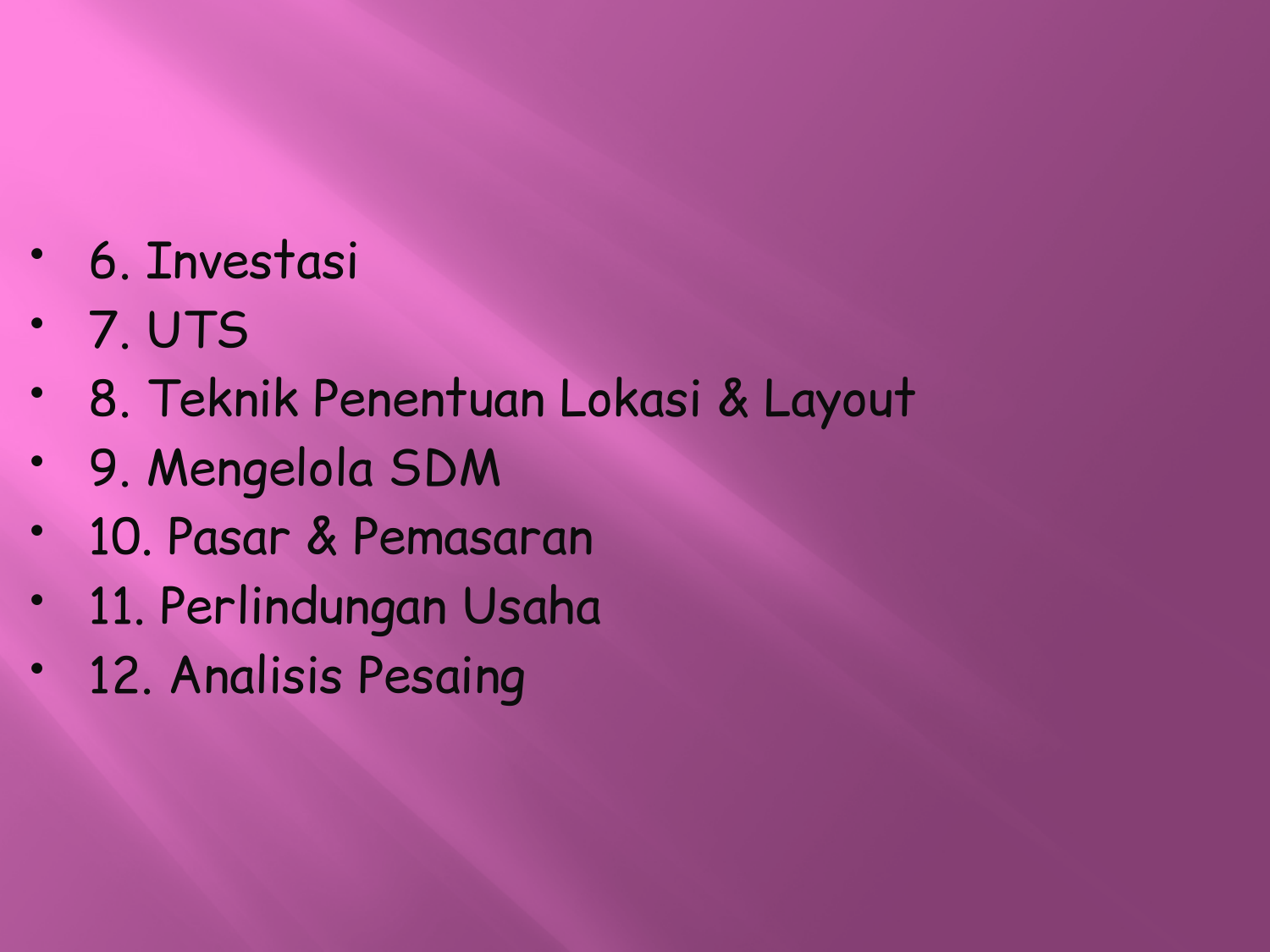

6. Investasi
7. UTS
8. Teknik Penentuan Lokasi & Layout
9. Mengelola SDM
10. Pasar & Pemasaran
11. Perlindungan Usaha
12. Analisis Pesaing